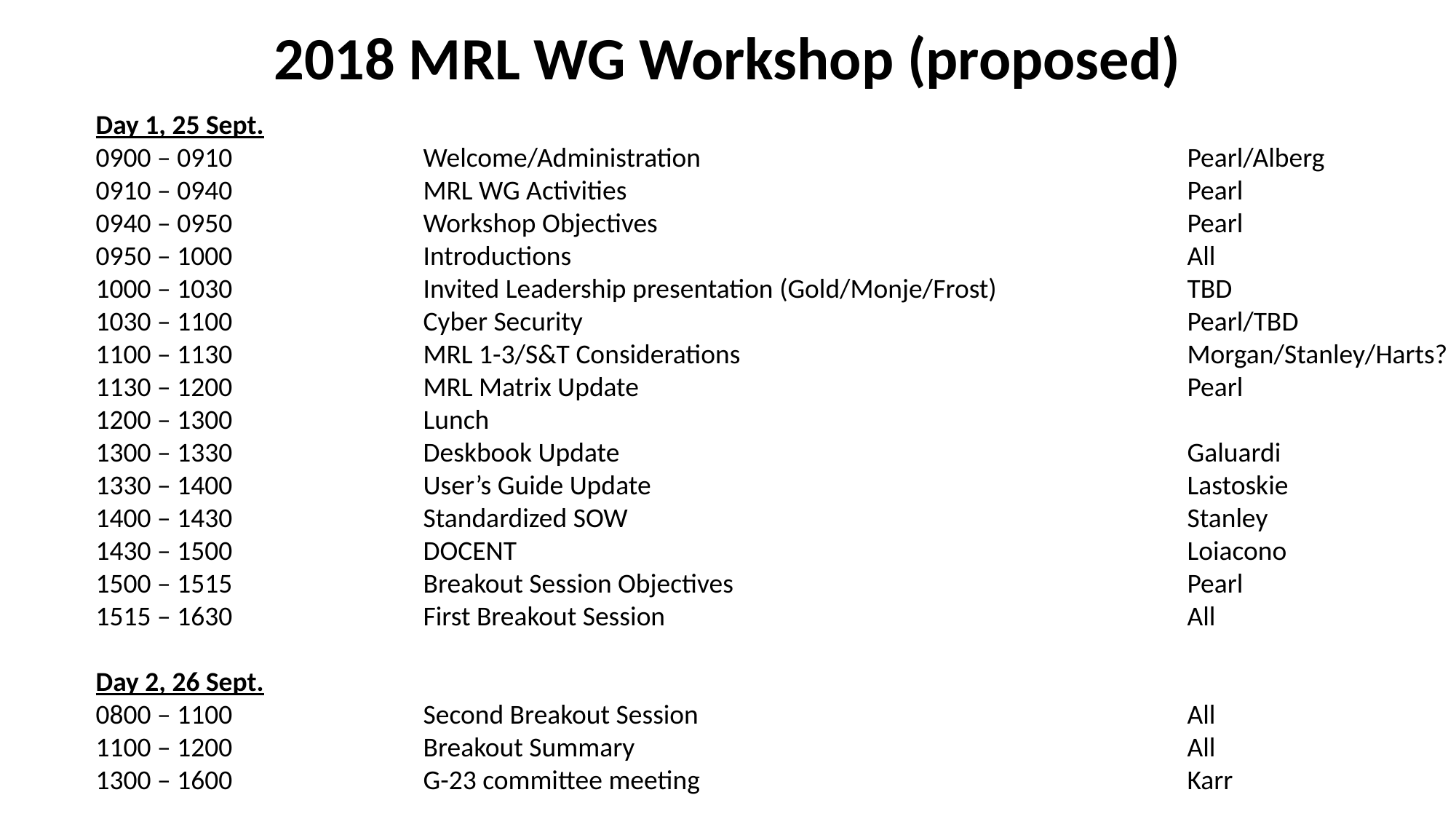

# 2018 MRL WG Workshop (proposed)
Day 1, 25 Sept.
0900 – 0910		Welcome/Administration					Pearl/Alberg
0910 – 0940		MRL WG Activities 						Pearl
0940 – 0950		Workshop Objectives					Pearl
0950 – 1000		Introductions						All
1000 – 1030		Invited Leadership presentation (Gold/Monje/Frost)		TBD
1030 – 1100		Cyber Security	  					Pearl/TBD
1100 – 1130		MRL 1-3/S&T Considerations					Morgan/Stanley/Harts?
1130 – 1200		MRL Matrix Update						Pearl
1200 – 1300		Lunch
1300 – 1330 		Deskbook Update						Galuardi
1330 – 1400		User’s Guide Update					Lastoskie
1400 – 1430		Standardized SOW						Stanley
1430 – 1500		DOCENT							Loiacono
1500 – 1515 		Breakout Session Objectives 					Pearl
1515 – 1630		First Breakout Session					All

Day 2, 26 Sept.
0800 – 1100		Second Breakout Session					All
1100 – 1200		Breakout Summary						All
1300 – 1600		G-23 committee meeting					Karr